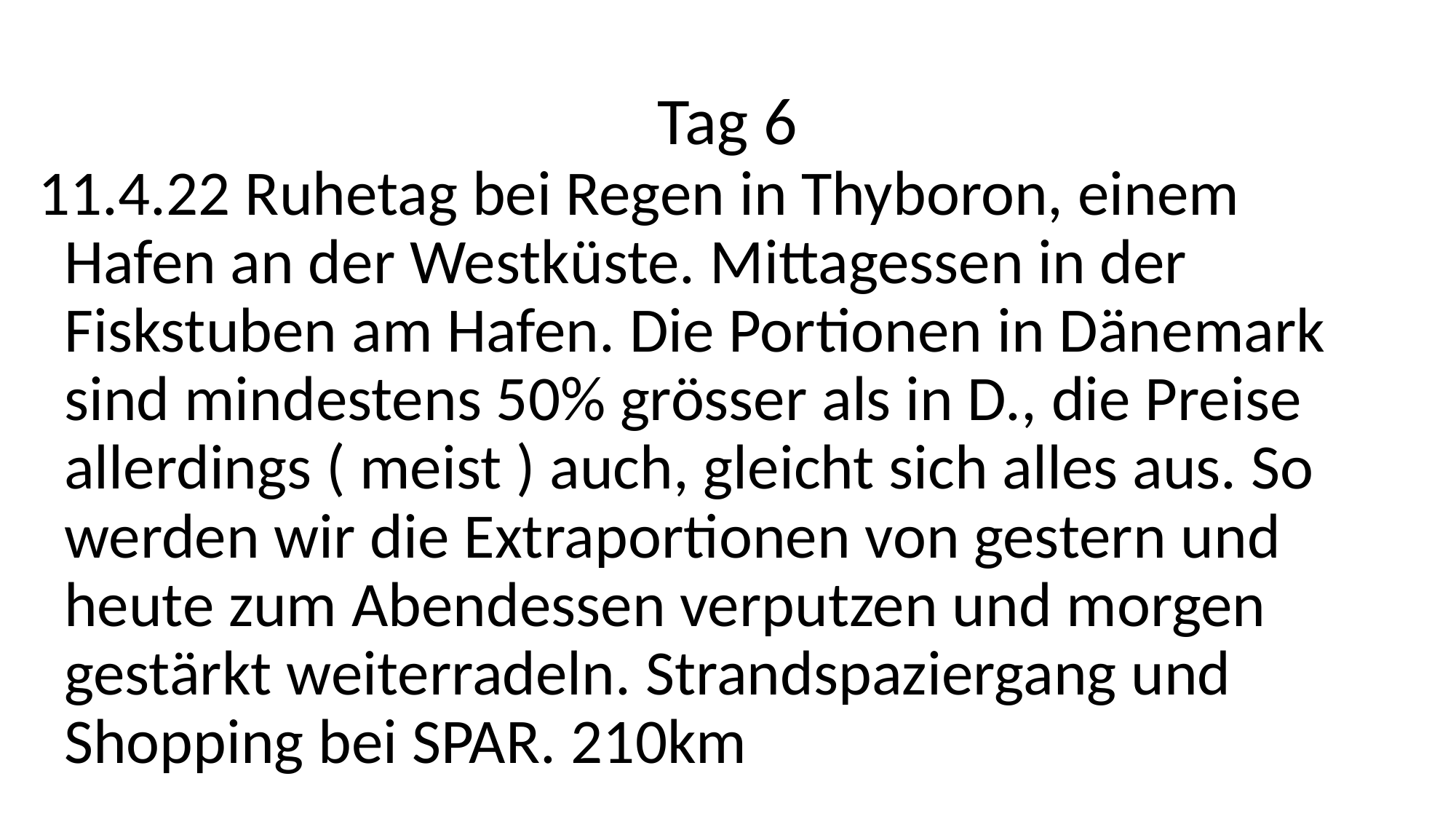

# Tag 6
11.4.22 Ruhetag bei Regen in Thyboron, einem Hafen an der Westküste. Mittagessen in der Fiskstuben am Hafen. Die Portionen in Dänemark sind mindestens 50% grösser als in D., die Preise allerdings ( meist ) auch, gleicht sich alles aus. So werden wir die Extraportionen von gestern und heute zum Abendessen verputzen und morgen gestärkt weiterradeln. Strandspaziergang und Shopping bei SPAR. 210km